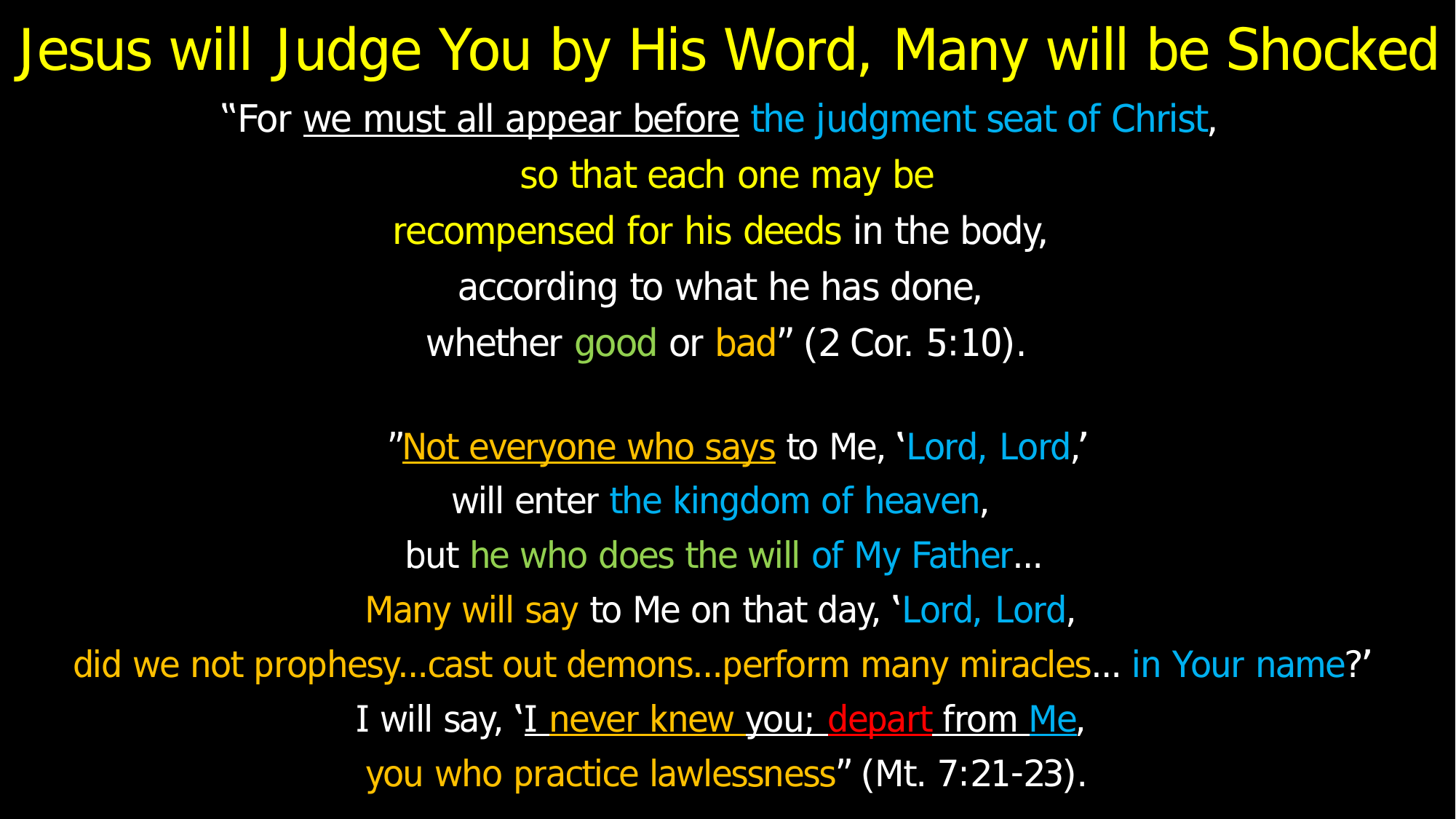

# Jesus will Judge You by His Word, Many will be Shocked
“For we must all appear before the judgment seat of Christ,
so that each one may be
recompensed for his deeds in the body,
according to what he has done,
whether good or bad” (2 Cor. 5:10).

“””Not everyone who says to Me, ‘Lord, Lord,’
will enter the kingdom of heaven,
but he who does the will of My Father…
Many will say to Me on that day, ‘Lord, Lord,
did we not prophesy…cast out demons…perform many miracles… in Your name?’
I will say, ‘I never knew you; depart from Me,
you who practice lawlessness” (Mt. 7:21-23).